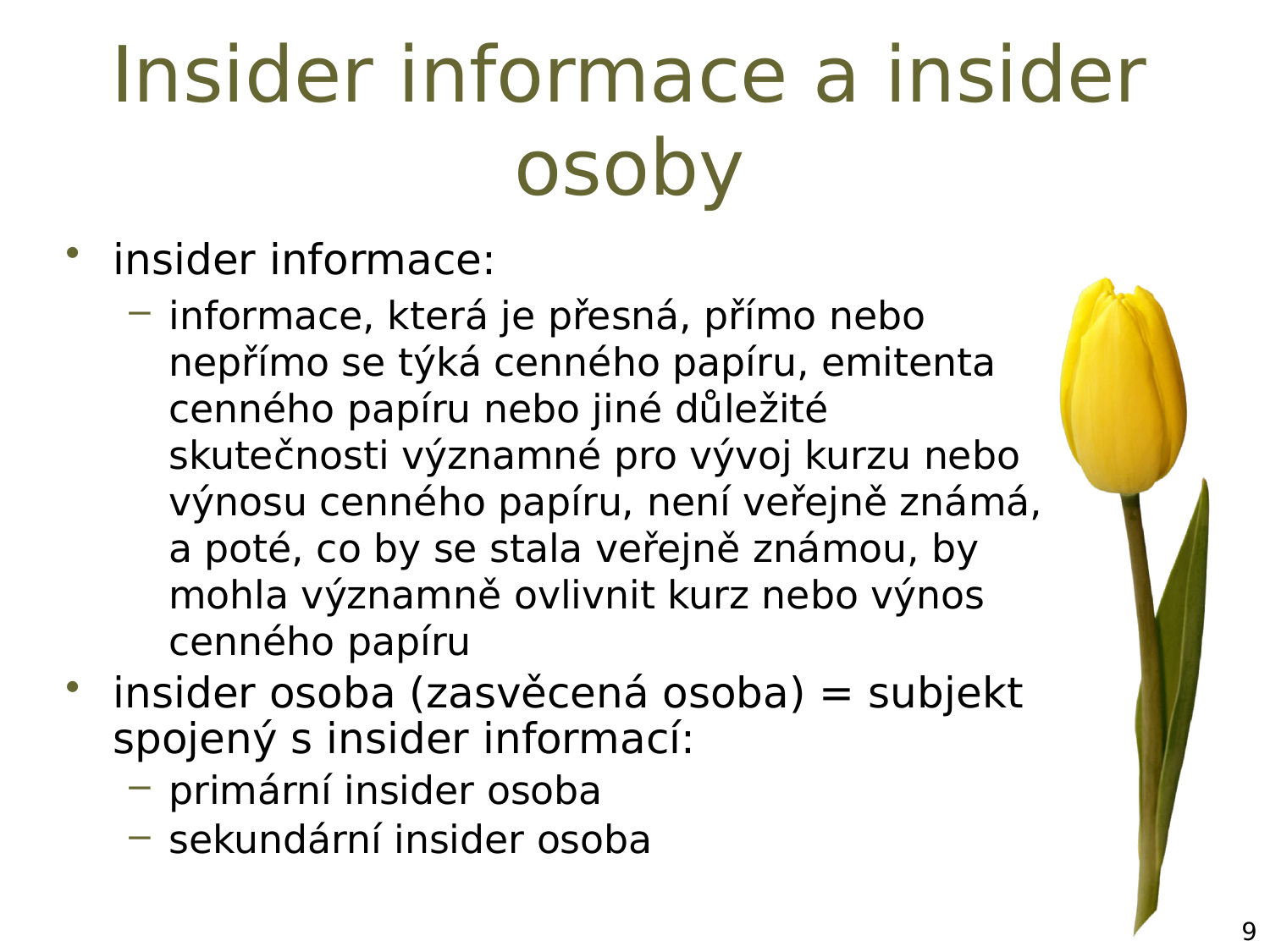

# Insider informace a insider osoby
insider informace:
informace, která je přesná, přímo nebo nepřímo se týká cenného papíru, emitenta cenného papíru nebo jiné důležité skutečnosti významné pro vývoj kurzu nebo výnosu cenného papíru, není veřejně známá, a poté, co by se stala veřejně známou, by mohla významně ovlivnit kurz nebo výnos cenného papíru
insider osoba (zasvěcená osoba) = subjekt spojený s insider informací:
primární insider osoba
sekundární insider osoba
9